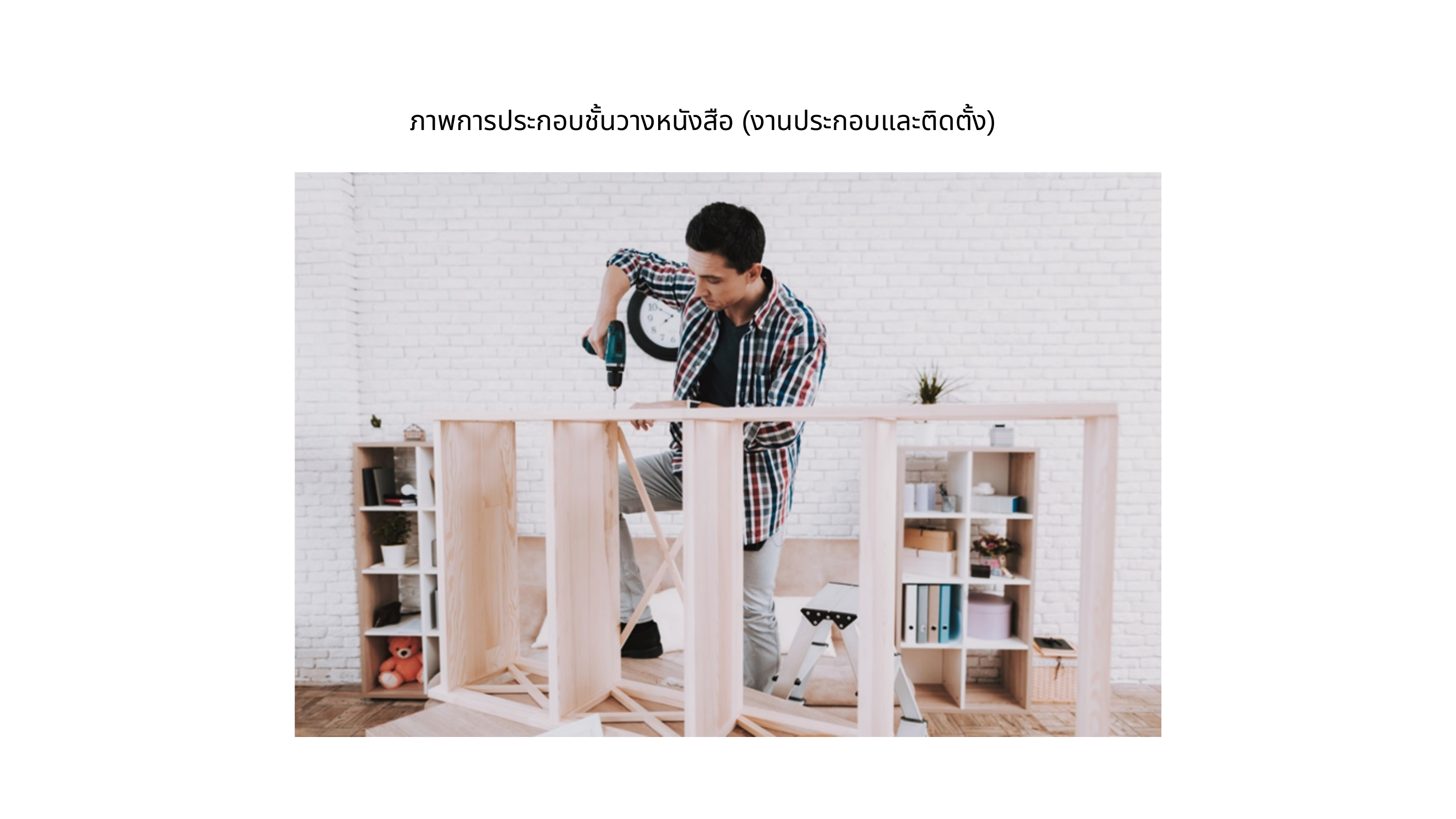

ภาพการประกอบชั้นวางหนังสือ (งานประกอบและติดตั้ง)